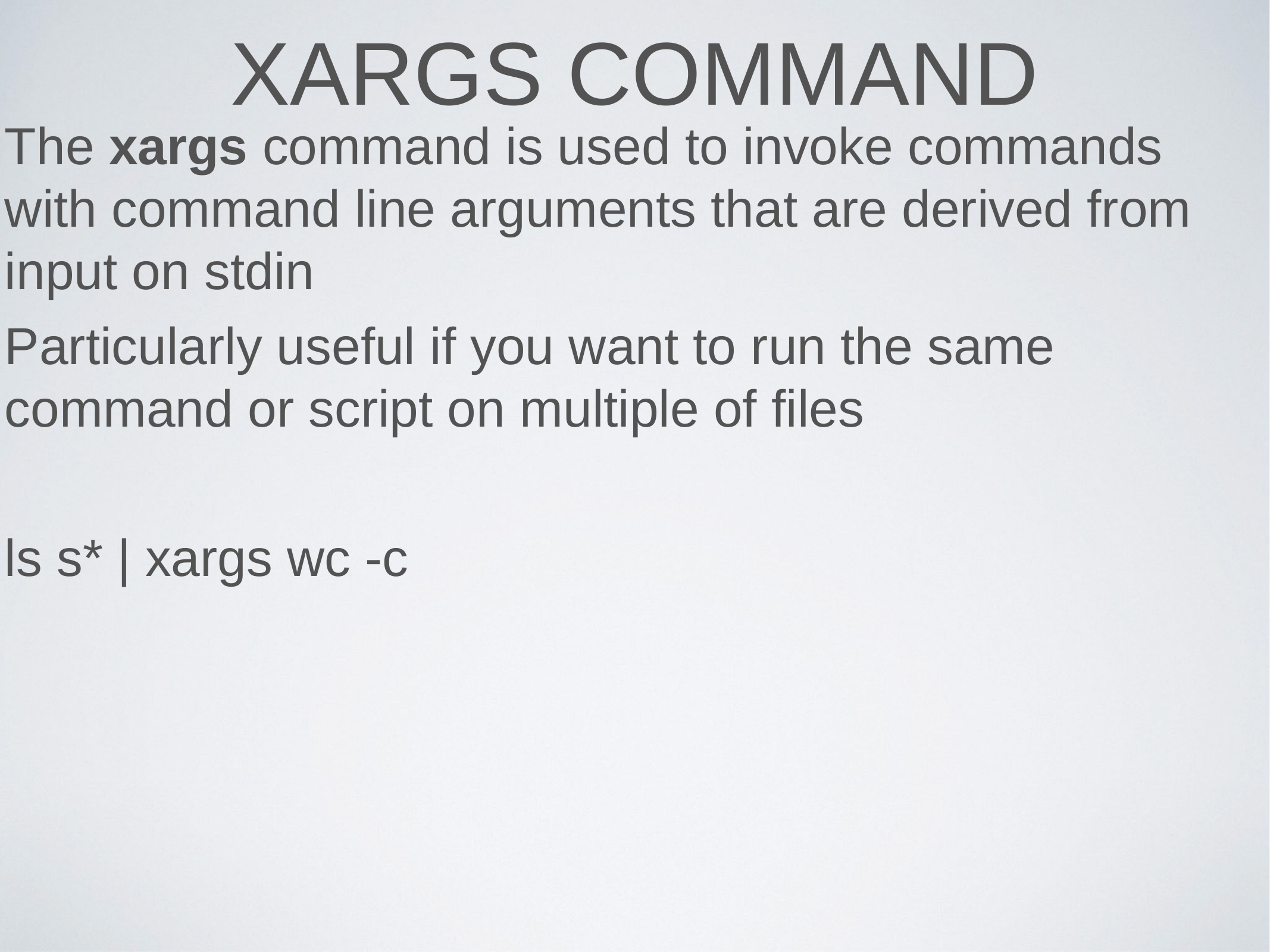

# xargs command
The xargs command is used to invoke commands with command line arguments that are derived from input on stdin
Particularly useful if you want to run the same command or script on multiple of files

ls s* | xargs wc -c